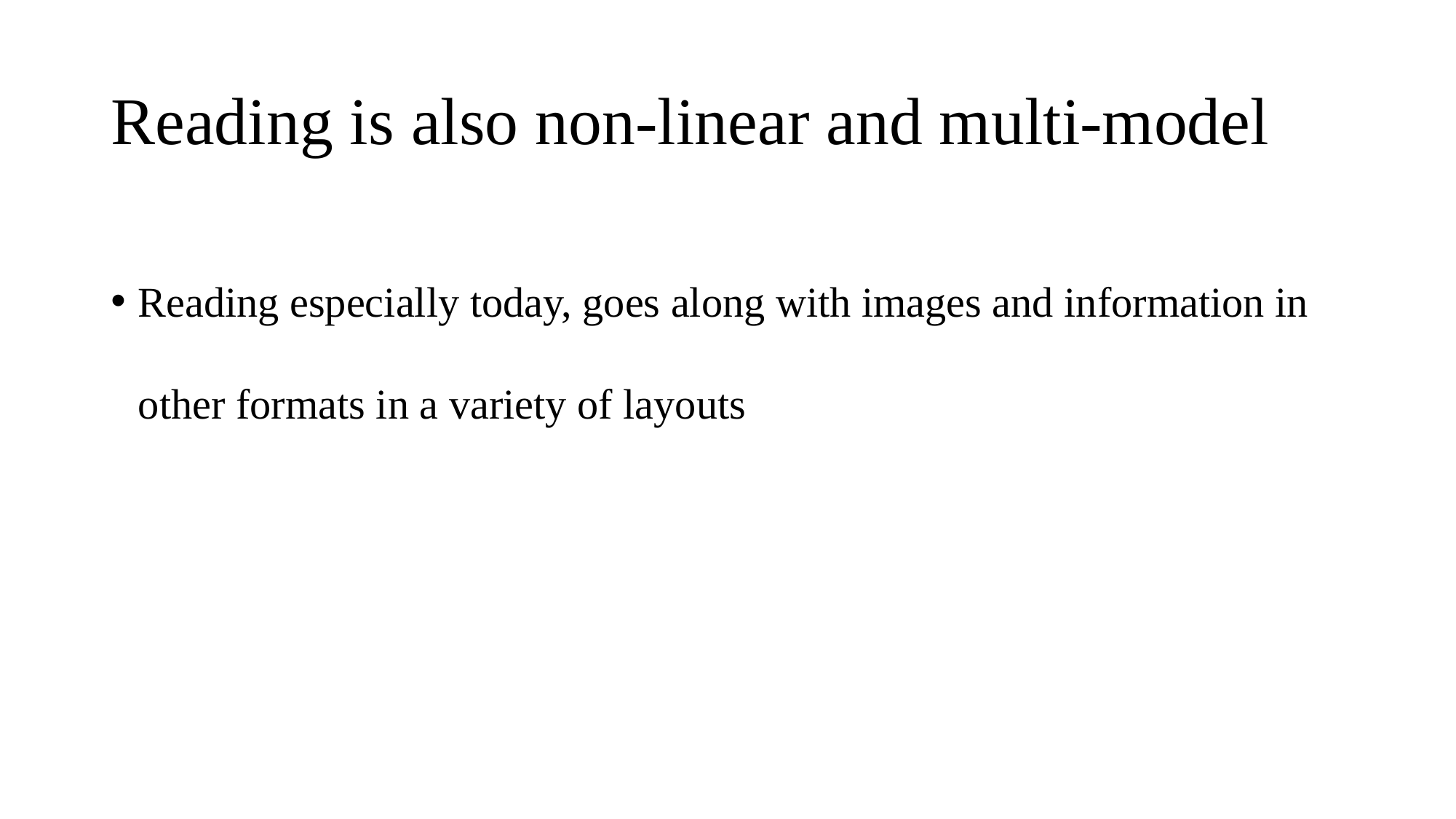

# Reading is also non-linear and multi-model
Reading especially today, goes along with images and information in other formats in a variety of layouts